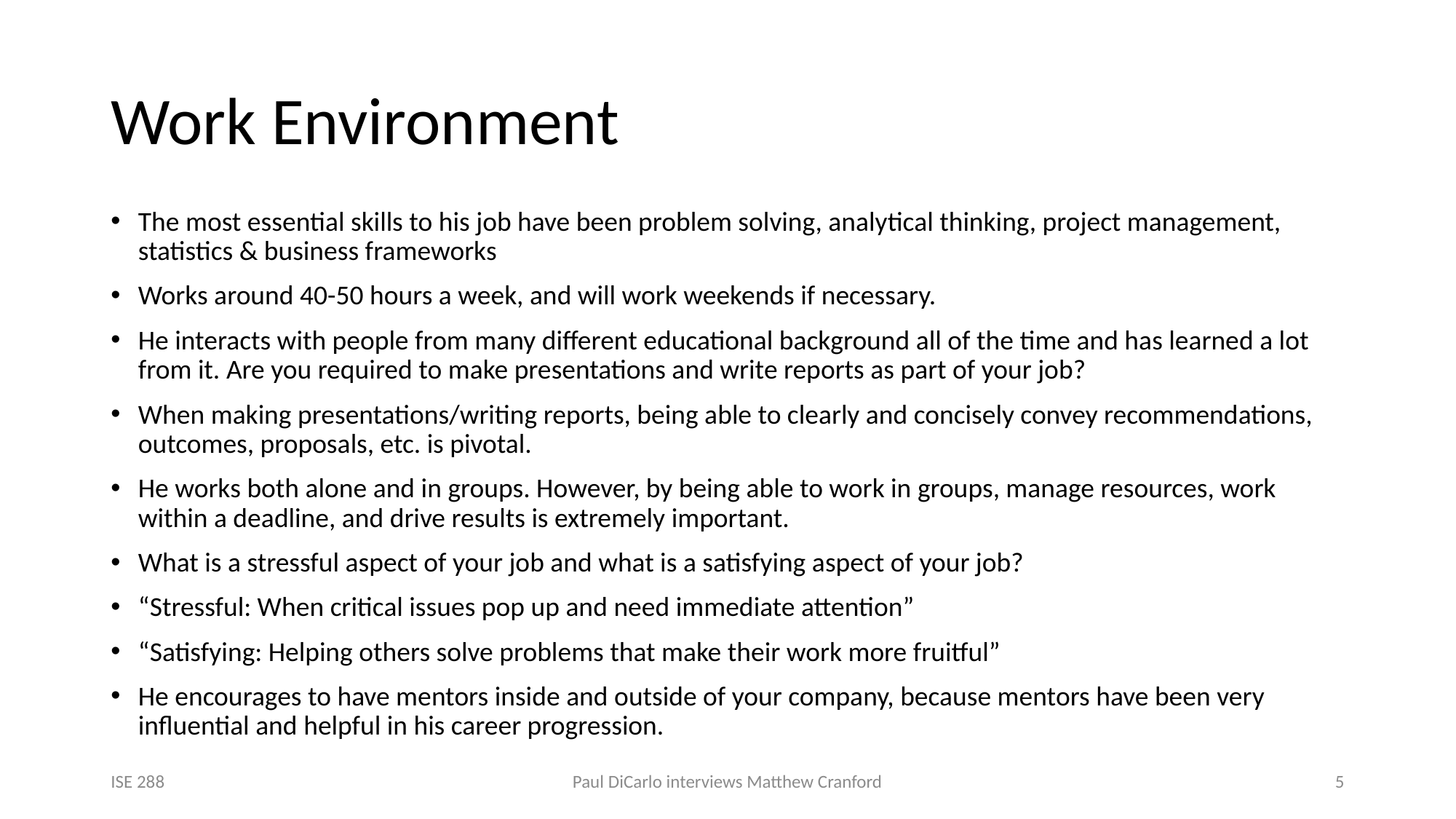

# Work Environment
The most essential skills to his job have been problem solving, analytical thinking, project management,  statistics & business frameworks
Works around 40-50 hours a week, and will work weekends if necessary.
He interacts with people from many different educational background all of the time and has learned a lot from it. Are you required to make presentations and write reports as part of your job?
When making presentations/writing reports, being able to clearly and concisely convey recommendations, outcomes, proposals, etc. is pivotal.
He works both alone and in groups. However, by being able to work in groups, manage resources, work within a deadline, and drive results is extremely important.
What is a stressful aspect of your job and what is a satisfying aspect of your job?
“Stressful: When critical issues pop up and need immediate attention”
“Satisfying: Helping others solve problems that make their work more fruitful”
He encourages to have mentors inside and outside of your company, because mentors have been very influential and helpful in his career progression.
ISE 288
Paul DiCarlo interviews Matthew Cranford
5